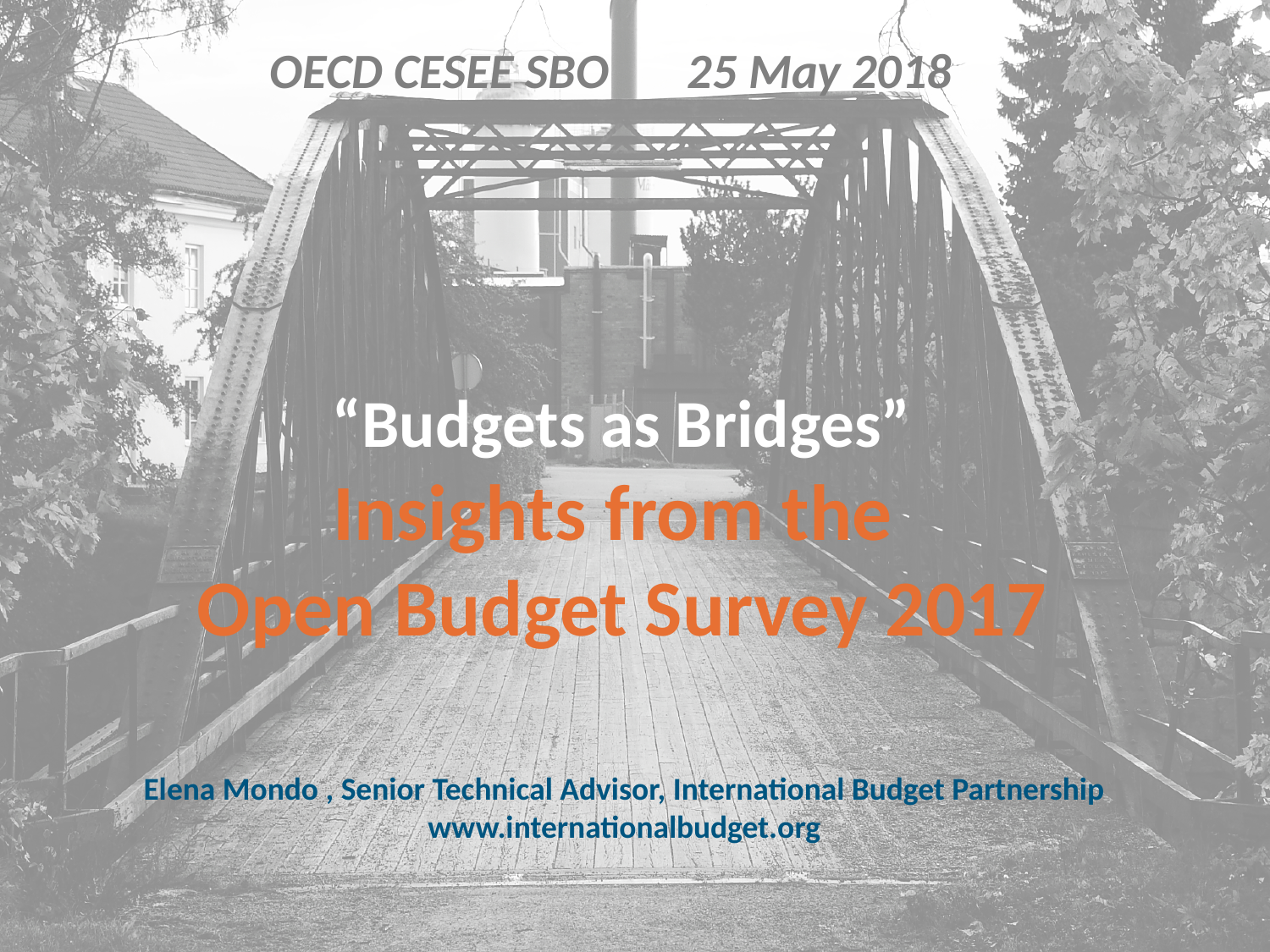

OECD CESEE SBO       25 May 2018
“Budgets as Bridges”
Insights from the
Open Budget Survey 2017
Elena Mondo , Senior Technical Advisor, International Budget Partnership
www.internationalbudget.org